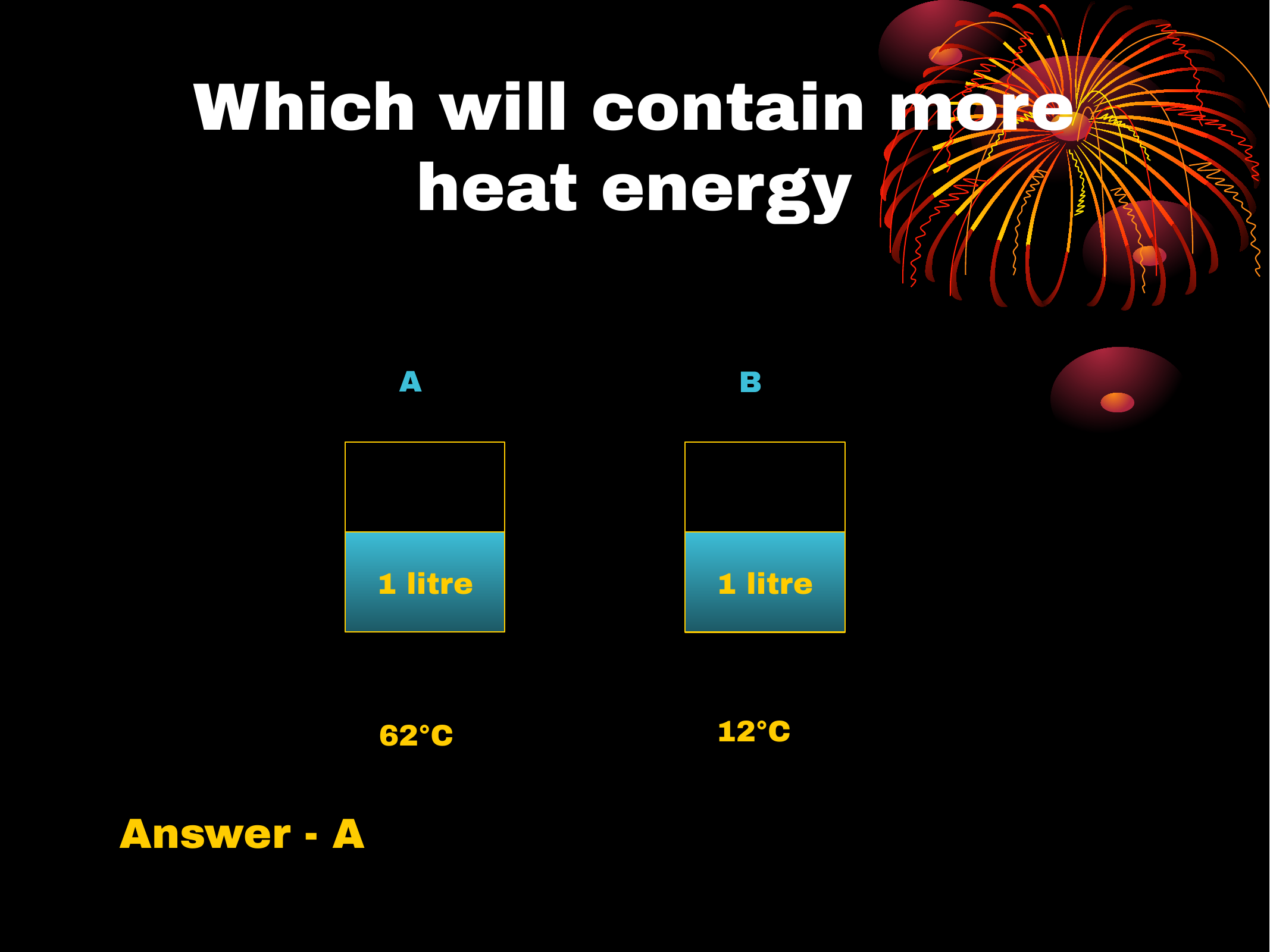

# Which will contain more heat energy
A
B

1 litre

1 litre
12°C
62°C
Answer - A